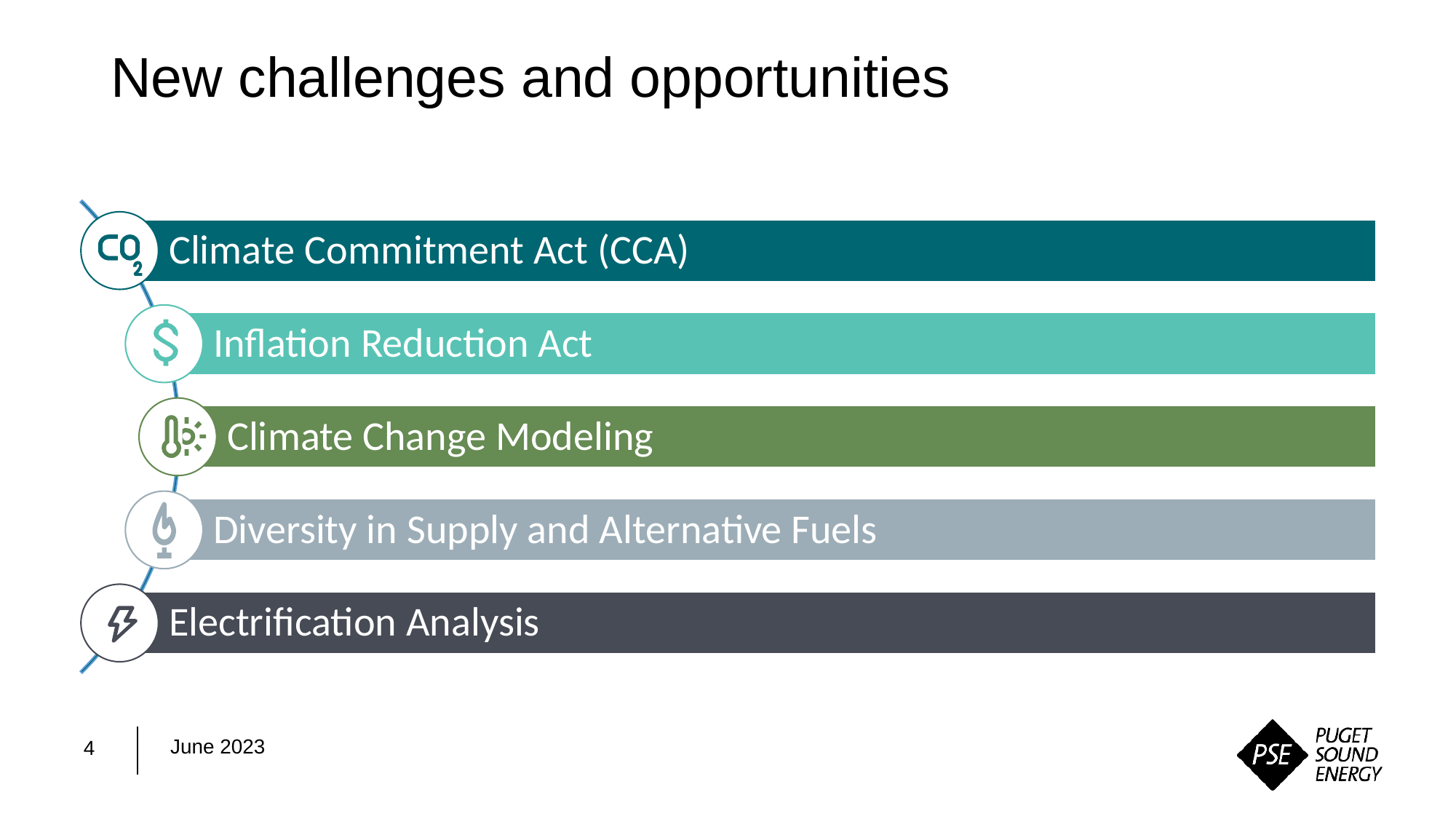

New challenges and opportunities
Climate Commitment Act (CCA)
Inflation Reduction Act
Climate Change Modeling
Diversity in Supply and Alternative Fuels
Electrification Analysis